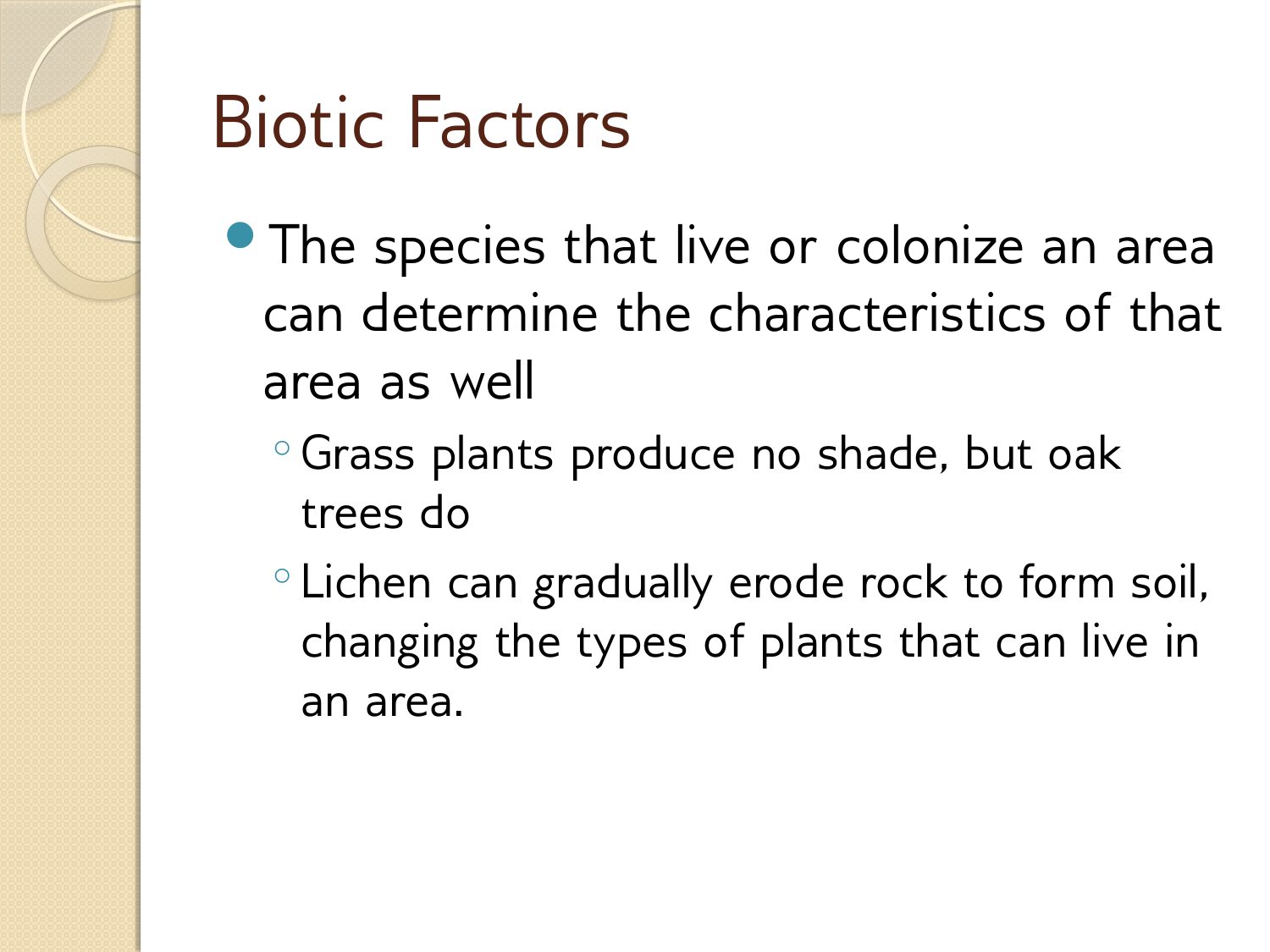

# Biotic Factors
The species that live or colonize an area can determine the characteristics of that area as well
Grass plants produce no shade, but oak trees do
Lichen can gradually erode rock to form soil, changing the types of plants that can live in an area.